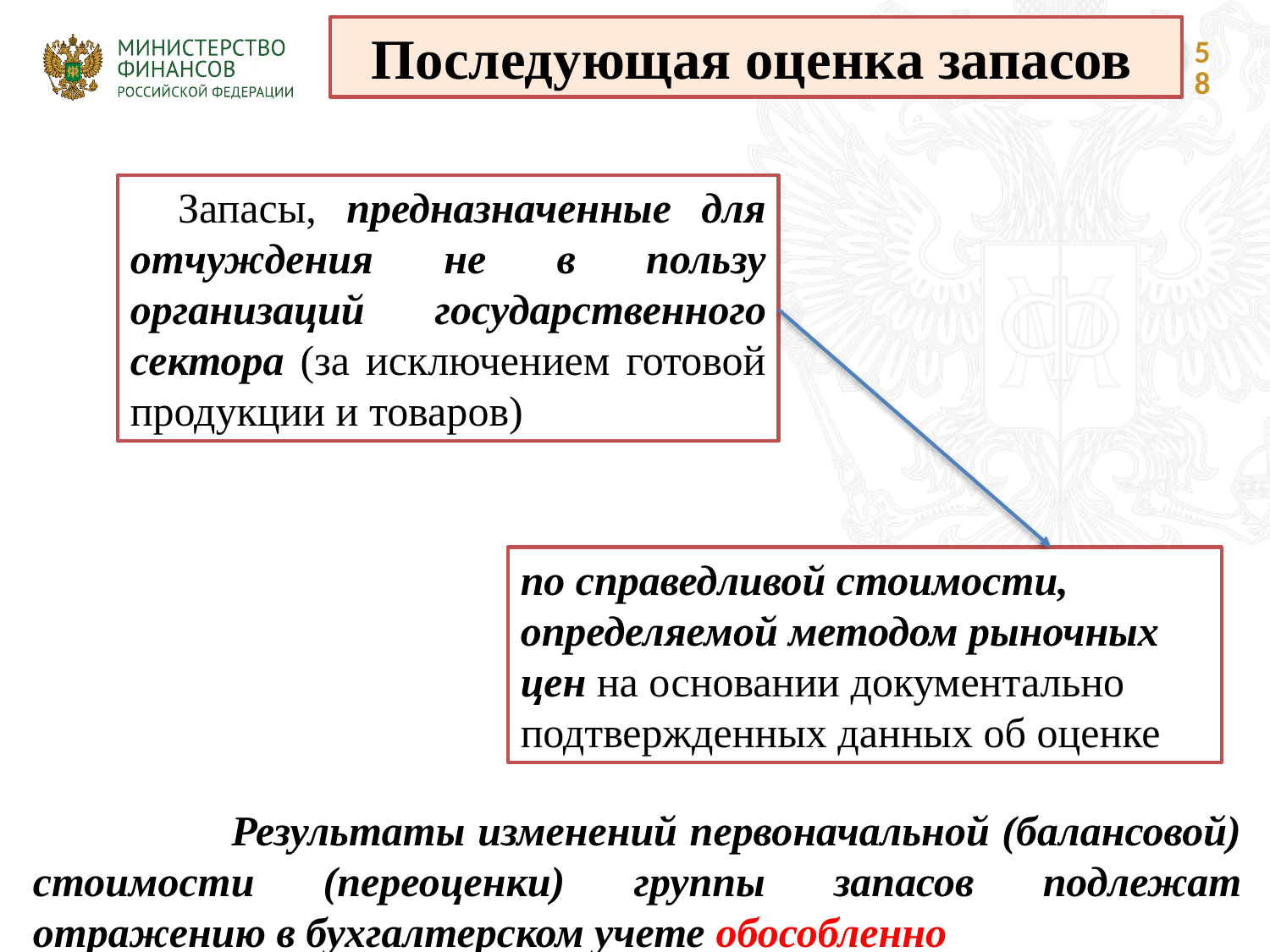

Последующая оценка запасов
58
Запасы, предназначенные для отчуждения не в пользу организаций государственного сектора (за исключением готовой продукции и товаров)
по справедливой стоимости, определяемой методом рыночных цен на основании документально подтвержденных данных об оценке
            Результаты изменений первоначальной (балансовой) стоимости (переоценки) группы запасов подлежат отражению в бухгалтерском учете обособленно